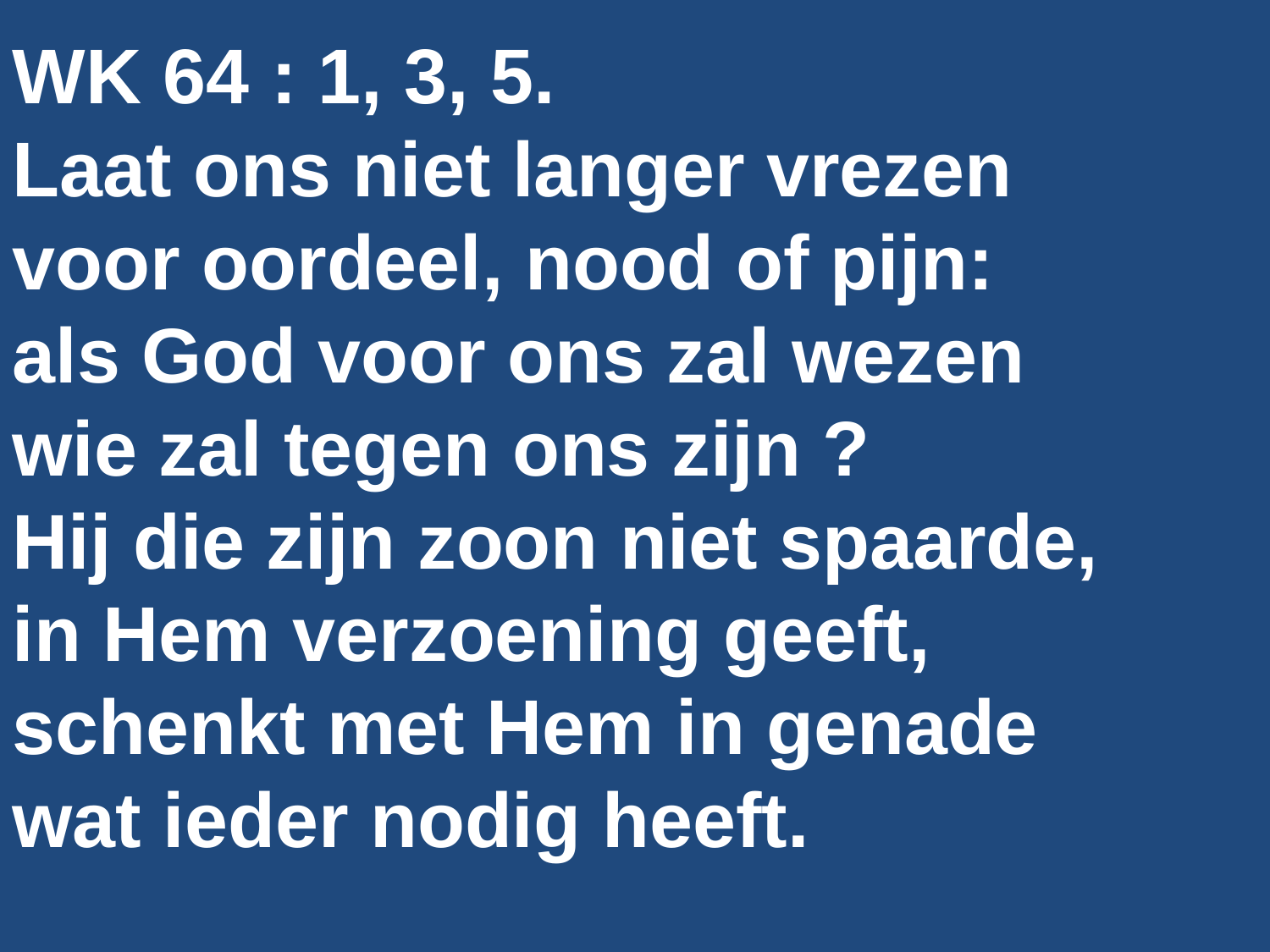

WK 64 : 1, 3, 5.
Laat ons niet langer vrezen
voor oordeel, nood of pijn:
als God voor ons zal wezen
wie zal tegen ons zijn ?
Hij die zijn zoon niet spaarde,
in Hem verzoening geeft,
schenkt met Hem in genade
wat ieder nodig heeft.